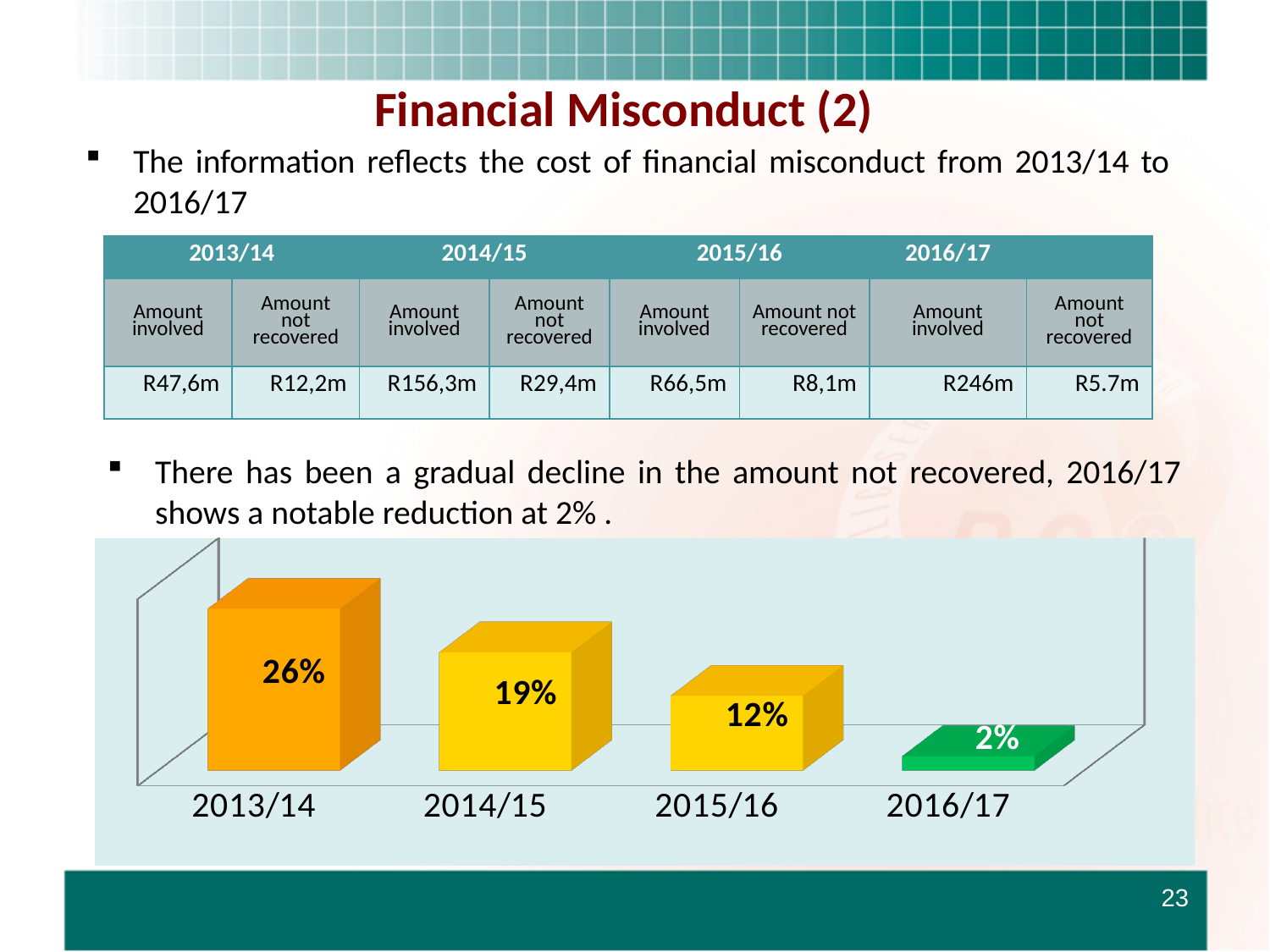

Financial Misconduct (2)
The information reflects the cost of financial misconduct from 2013/14 to 2016/17
| 2013/14 |  | 2014/15 |  | 2015/16 |  | 2016/17 |  |
| --- | --- | --- | --- | --- | --- | --- | --- |
| Amount involved | Amount not recovered | Amount involved | Amount not recovered | Amount involved | Amount not recovered | Amount involved | Amount not recovered |
| R47,6m | R12,2m | R156,3m | R29,4m | R66,5m | R8,1m | R246m | R5.7m |
There has been a gradual decline in the amount not recovered, 2016/17 shows a notable reduction at 2% .

[unsupported chart]

23